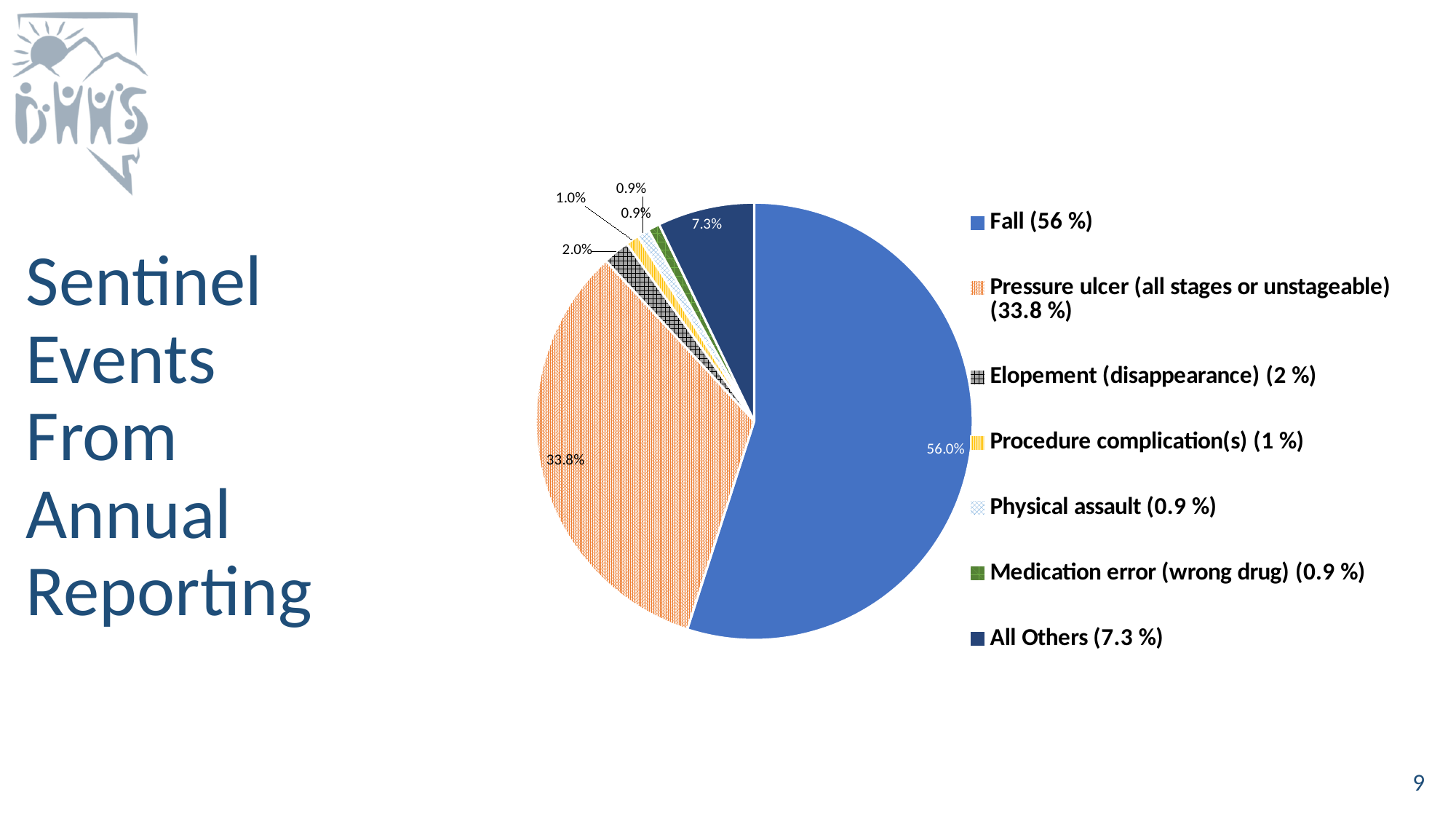

### Chart

| Category | pct |
|---|---|
| Fall (56 %) | 0.56 |
| Pressure ulcer (all stages or unstageable) (33.8 %) | 0.338 |
| Elopement (disappearance) (2 %) | 0.02 |
| Procedure complication(s) (1 %) | 0.01 |
| Physical assault (0.9 %) | 0.009 |
| Medication error (wrong drug) (0.9 %) | 0.009 |
| All Others (7.3 %) | 0.073 |
# Sentinel Events From  Annual Reporting
9